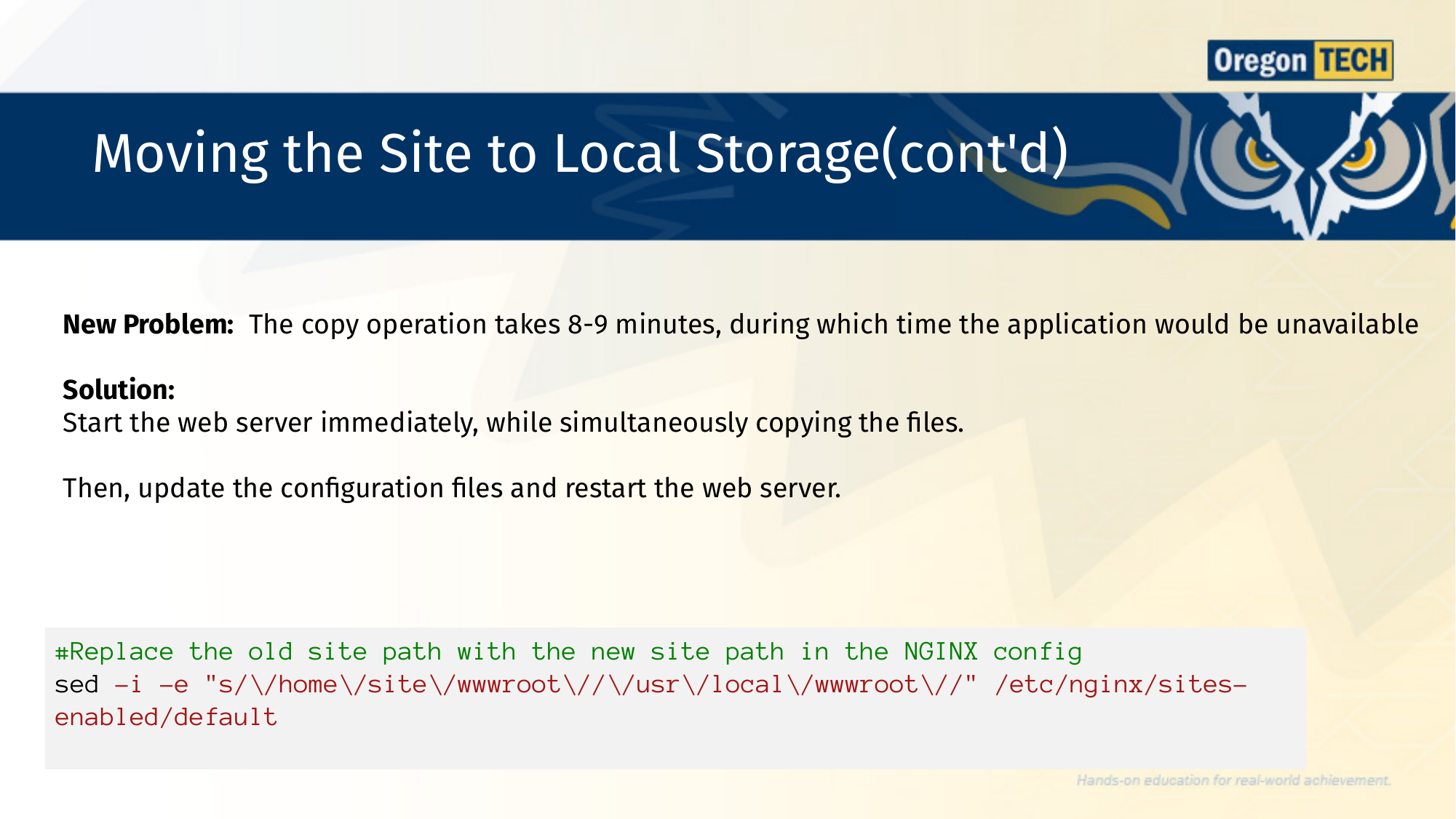

# Moving the Site to Local Storage(cont'd)
New Problem:  The copy operation takes 8-9 minutes, during which time the application would be unavailable

Solution:
Start the web server immediately, while simultaneously copying the files.

Then, update the configuration files and restart the web server.
#Replace the old site path with the new site path in the NGINX config
sed -i -e "s/\/home\/site\/wwwroot\//\/usr\/local\/wwwroot\//" /etc/nginx/sites-enabled/default